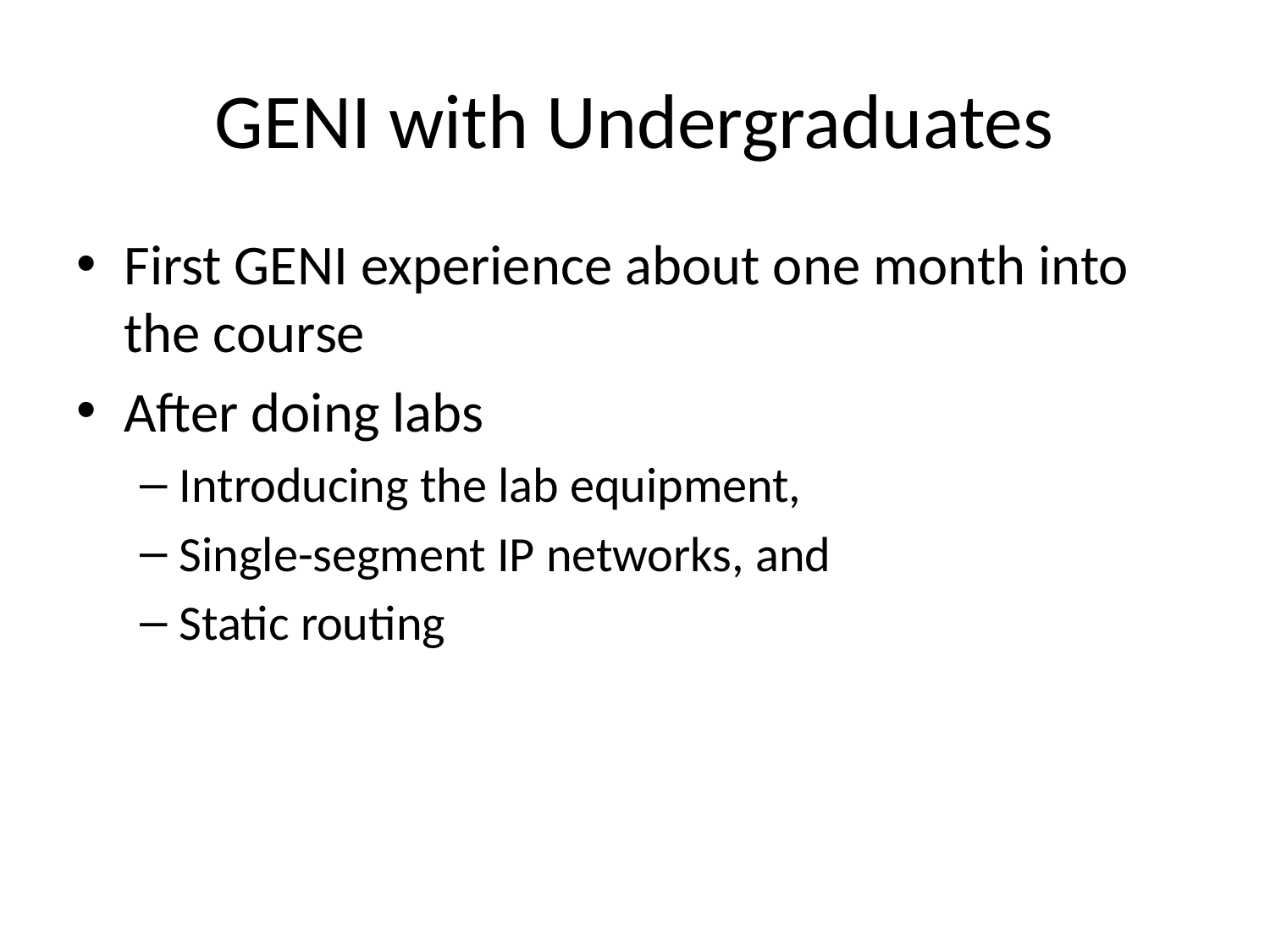

# GENI with Undergraduates
First GENI experience about one month into the course
After doing labs
Introducing the lab equipment,
Single-segment IP networks, and
Static routing